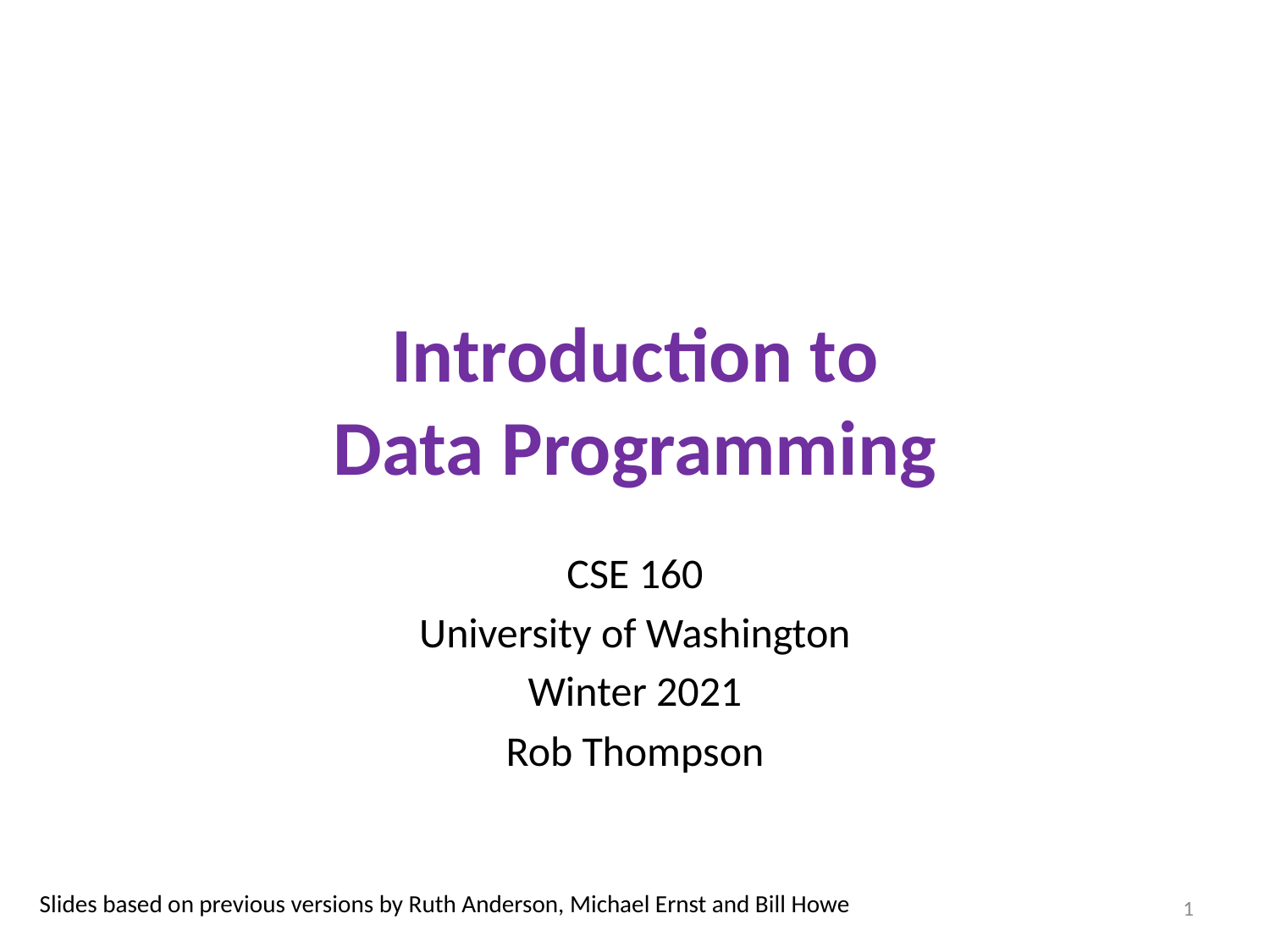

# Introduction to Data Programming
CSE 160
University of Washington
Winter 2021
Rob Thompson
Slides based on previous versions by Ruth Anderson, Michael Ernst and Bill Howe
1